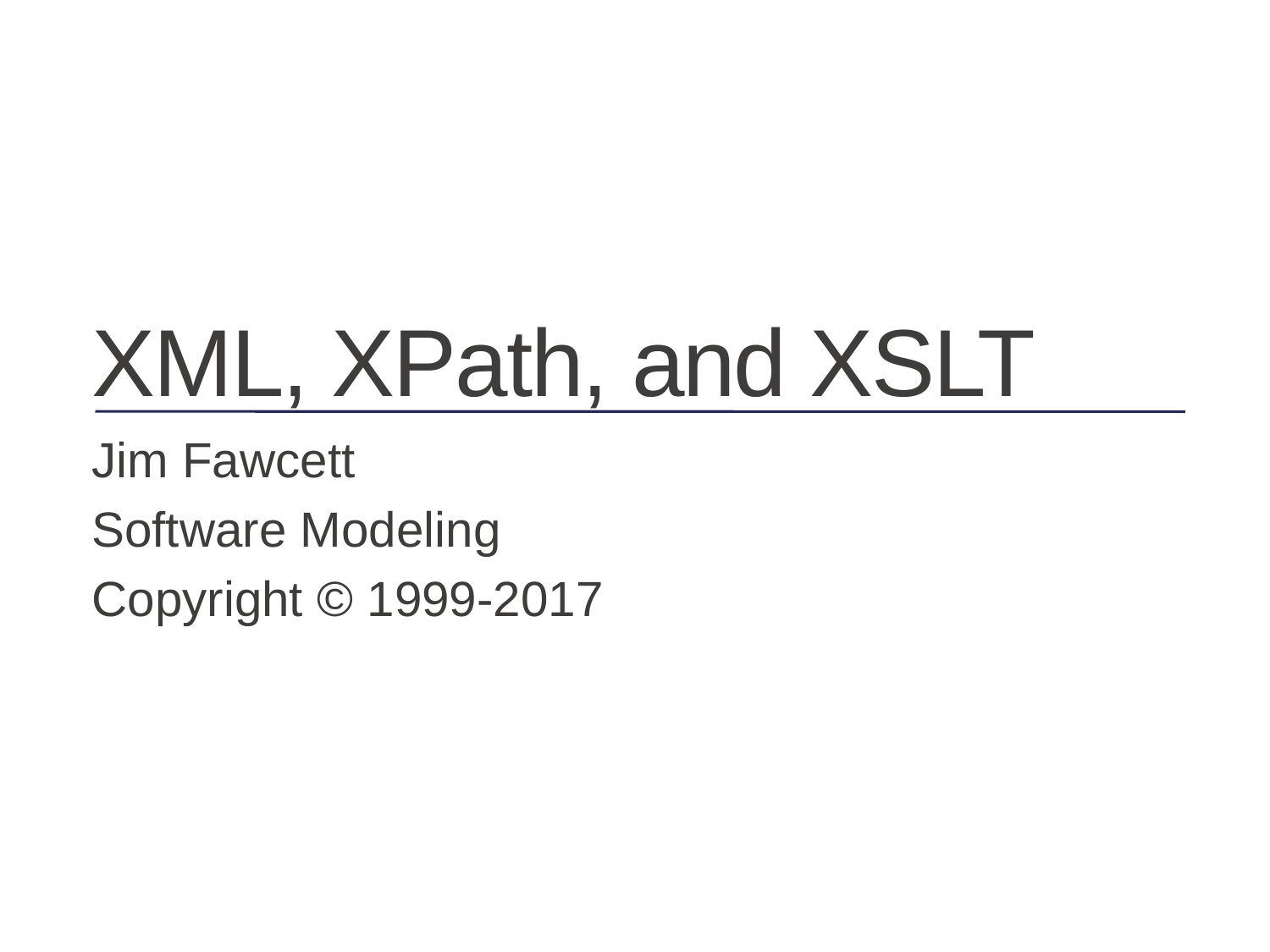

# XML, XPath, and XSLT
Jim Fawcett
Software Modeling
Copyright © 1999-2017